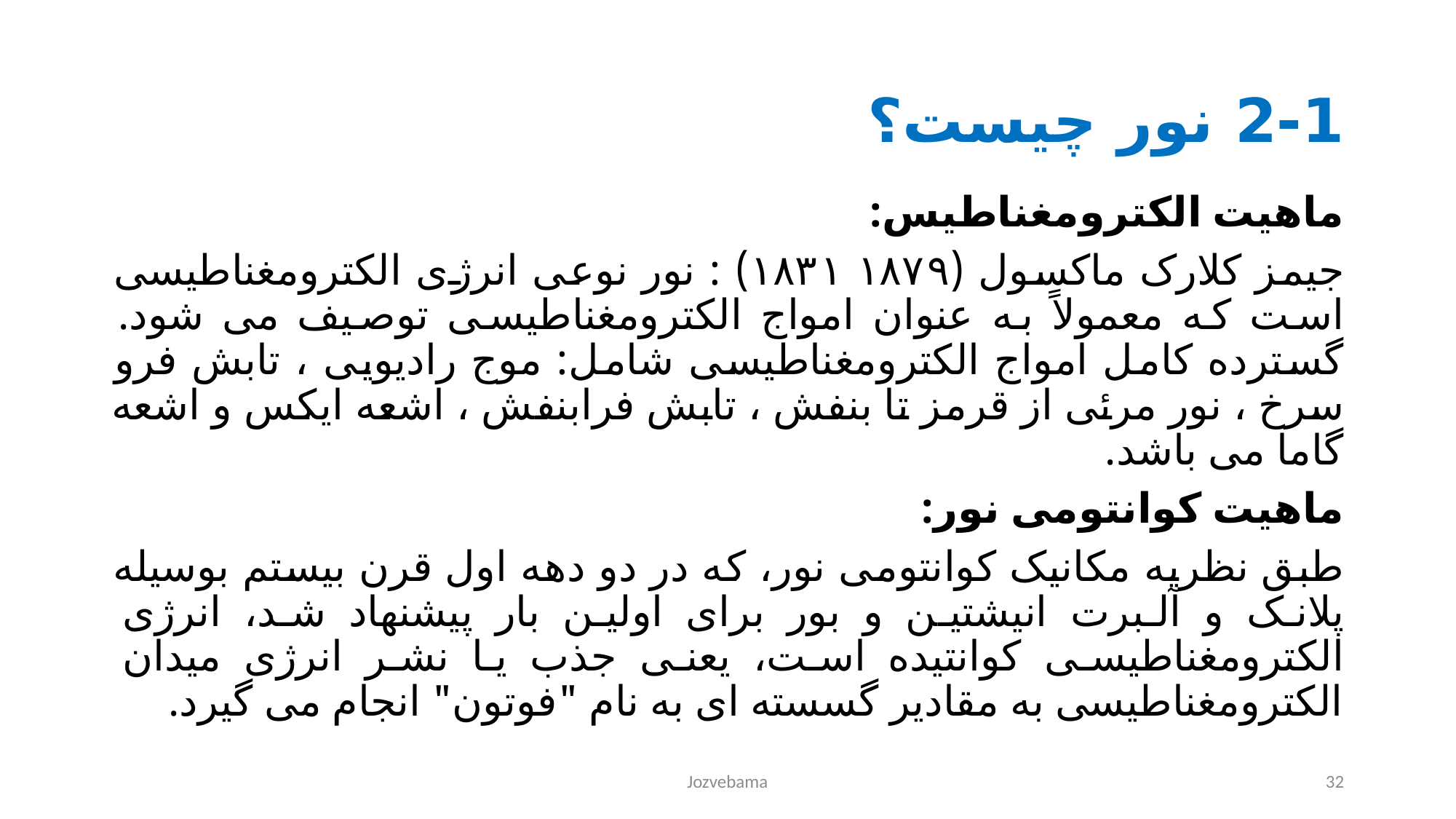

# 2-1 نور چیست؟
ماهیت الکترومغناطیس:
جیمز کلارک ماکسول (۱۸۷۹ ۱۸۳۱) : نور نوعی انرژی الکترومغناطیسی است که معمولاً به عنوان امواج الکترومغناطیسی توصیف می شود. گسترده کامل امواج الکترومغناطیسی شامل: موج رادیویی ، تابش فرو سرخ ، نور مرئی از قرمز تا بنفش ، تابش فرابنفش ، اشعه ایکس و اشعه گاما می باشد.
ماهیت کوانتومی نور:
طبق نظریه مکانیک کوانتومی نور، که در دو دهه اول قرن بیستم بوسیله پلانک و آلبرت انیشتین و بور برای اولین بار پیشنهاد شد، انرژی الکترومغناطیسی کوانتیده است، یعنی جذب یا نشر انرژی میدان الکترومغناطیسی به مقادیر گسسته ای به نام "فوتون" انجام می گیرد.

Jozvebama
32